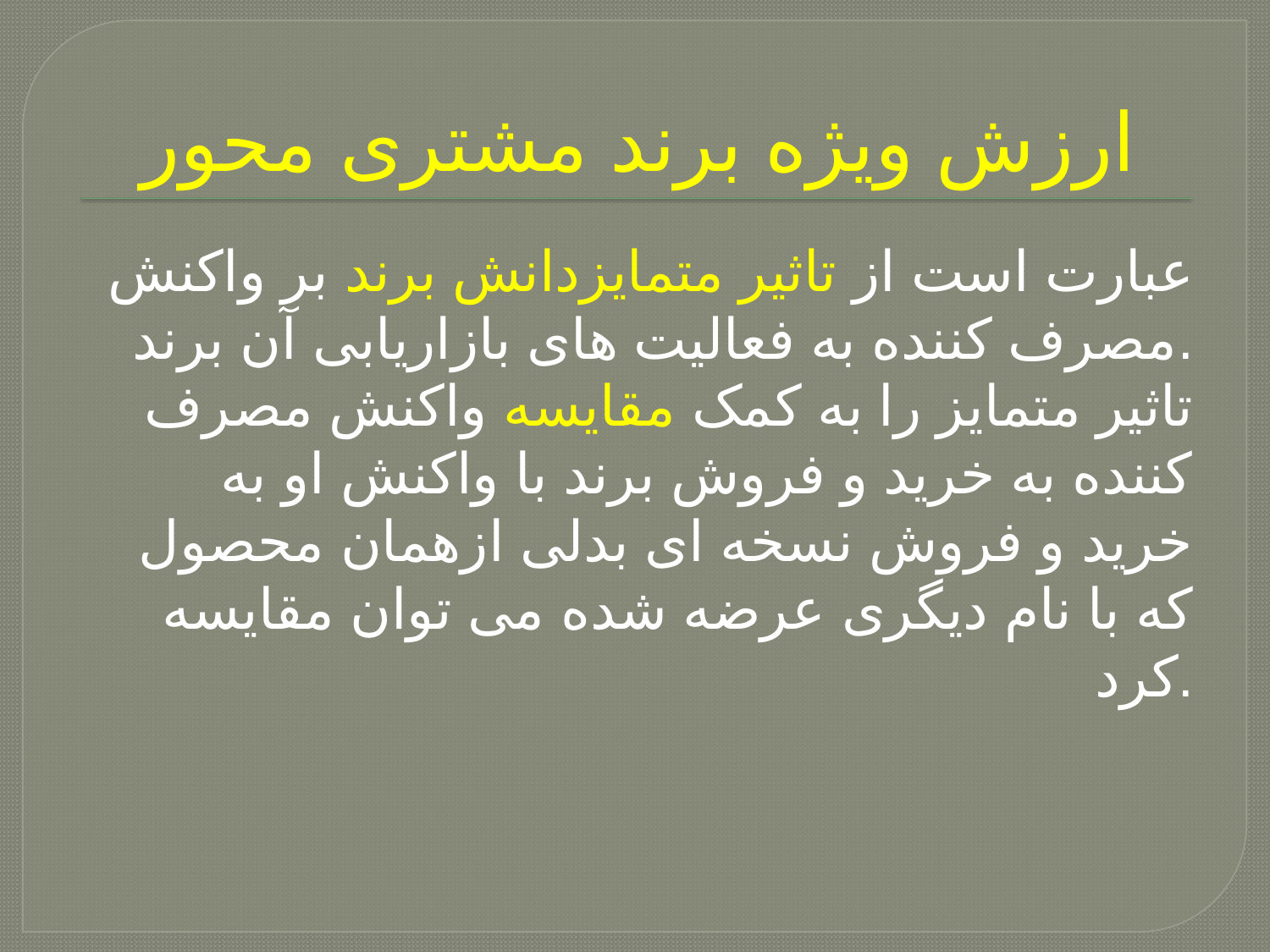

# ارزش ویژه برند مشتری محور
عبارت است از تاثیر متمایزدانش برند بر واکنش مصرف کننده به فعالیت های بازاریابی آن برند.
تاثیر متمایز را به کمک مقایسه واکنش مصرف کننده به خرید و فروش برند با واکنش او به خرید و فروش نسخه ای بدلی ازهمان محصول که با نام دیگری عرضه شده می توان مقایسه کرد.